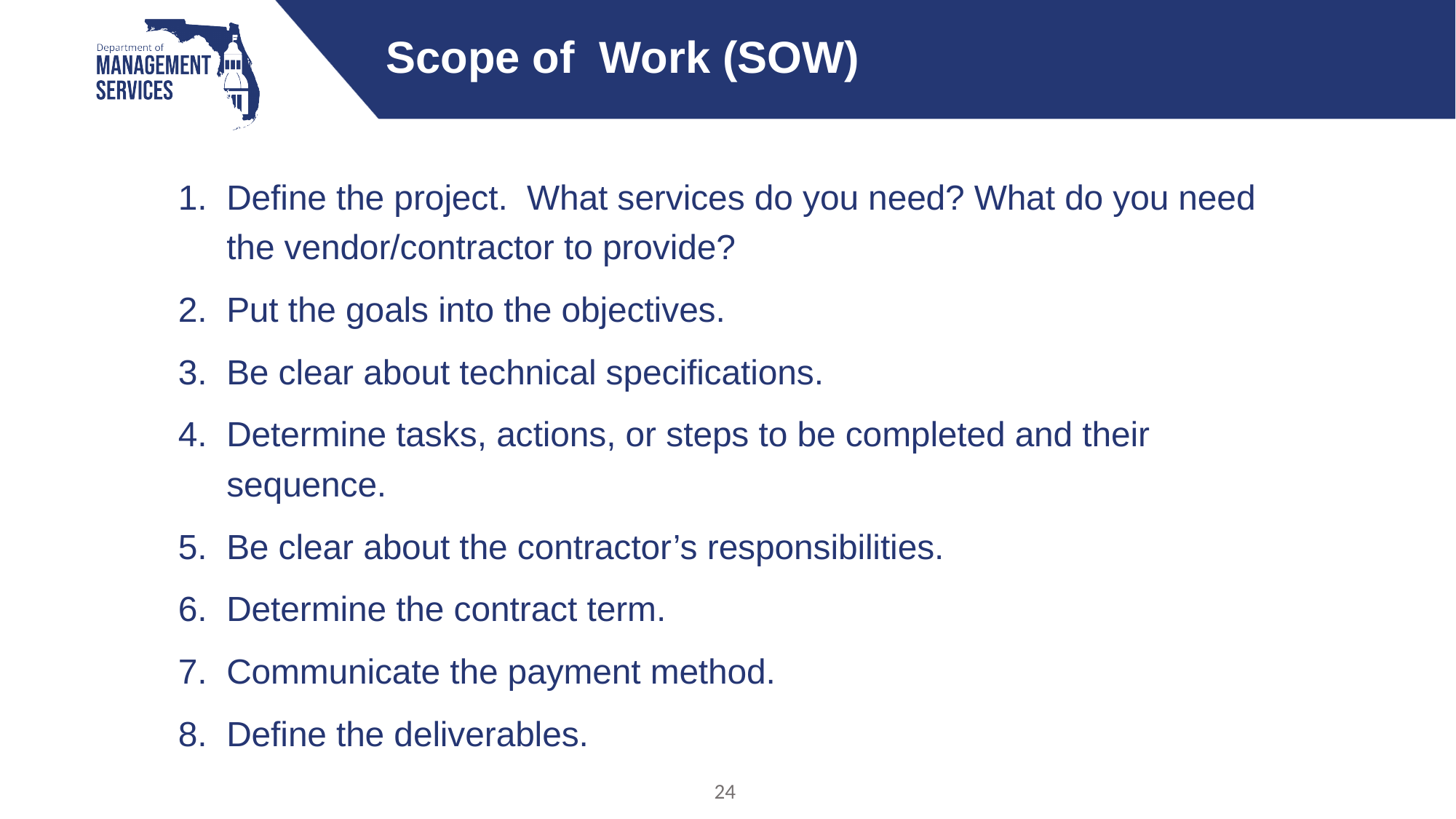

# Scope of  Work (SOW)
Define the project.  What services do you need? What do you need the vendor/contractor to provide?
Put the goals into the objectives.
Be clear about technical specifications.
Determine tasks, actions, or steps to be completed and their sequence.
Be clear about the contractor’s responsibilities.
Determine the contract term.
Communicate the payment method.
Define the deliverables.
24